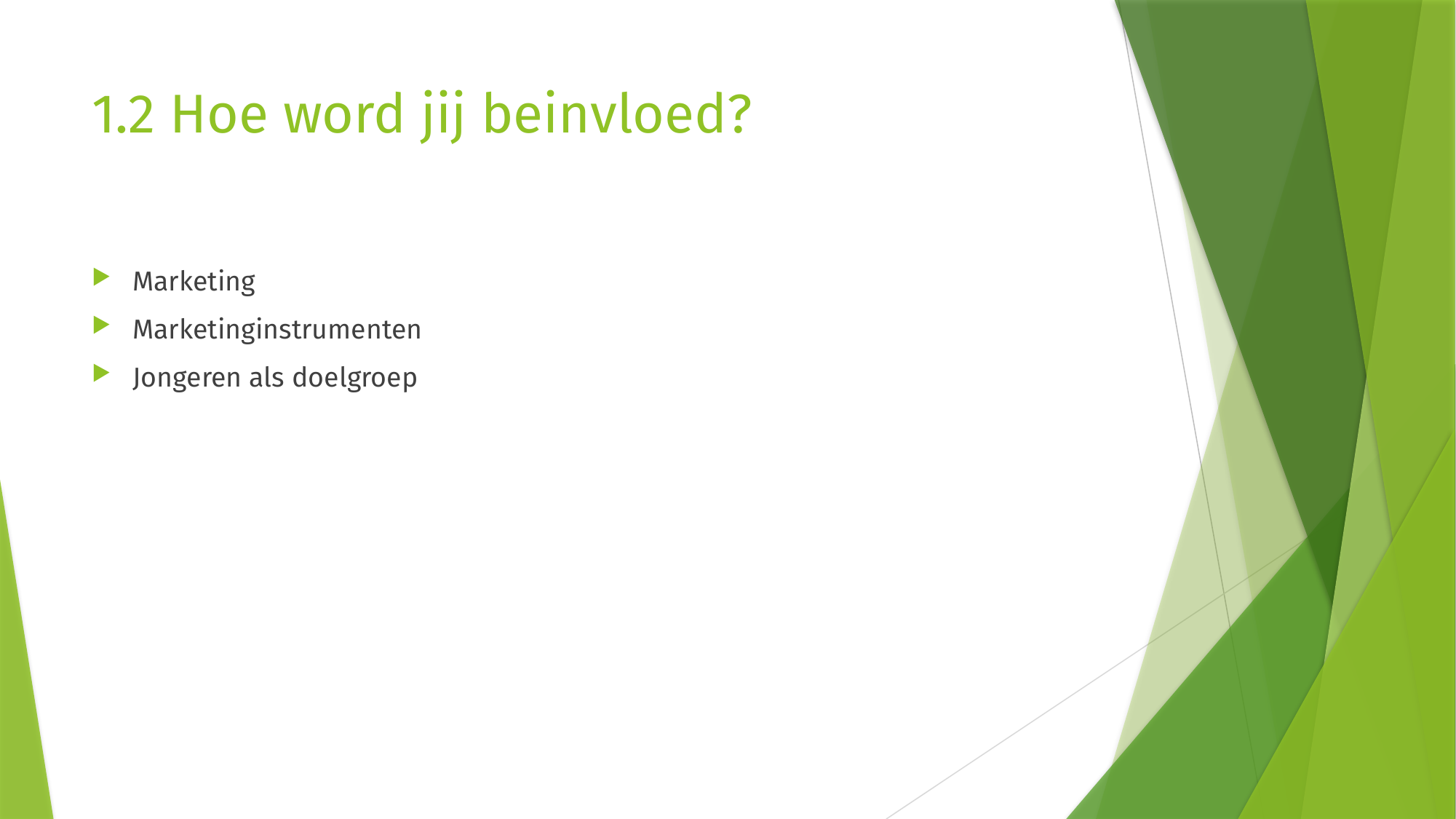

# 1.2 Hoe word jij beinvloed?
Marketing
Marketinginstrumenten
Jongeren als doelgroep